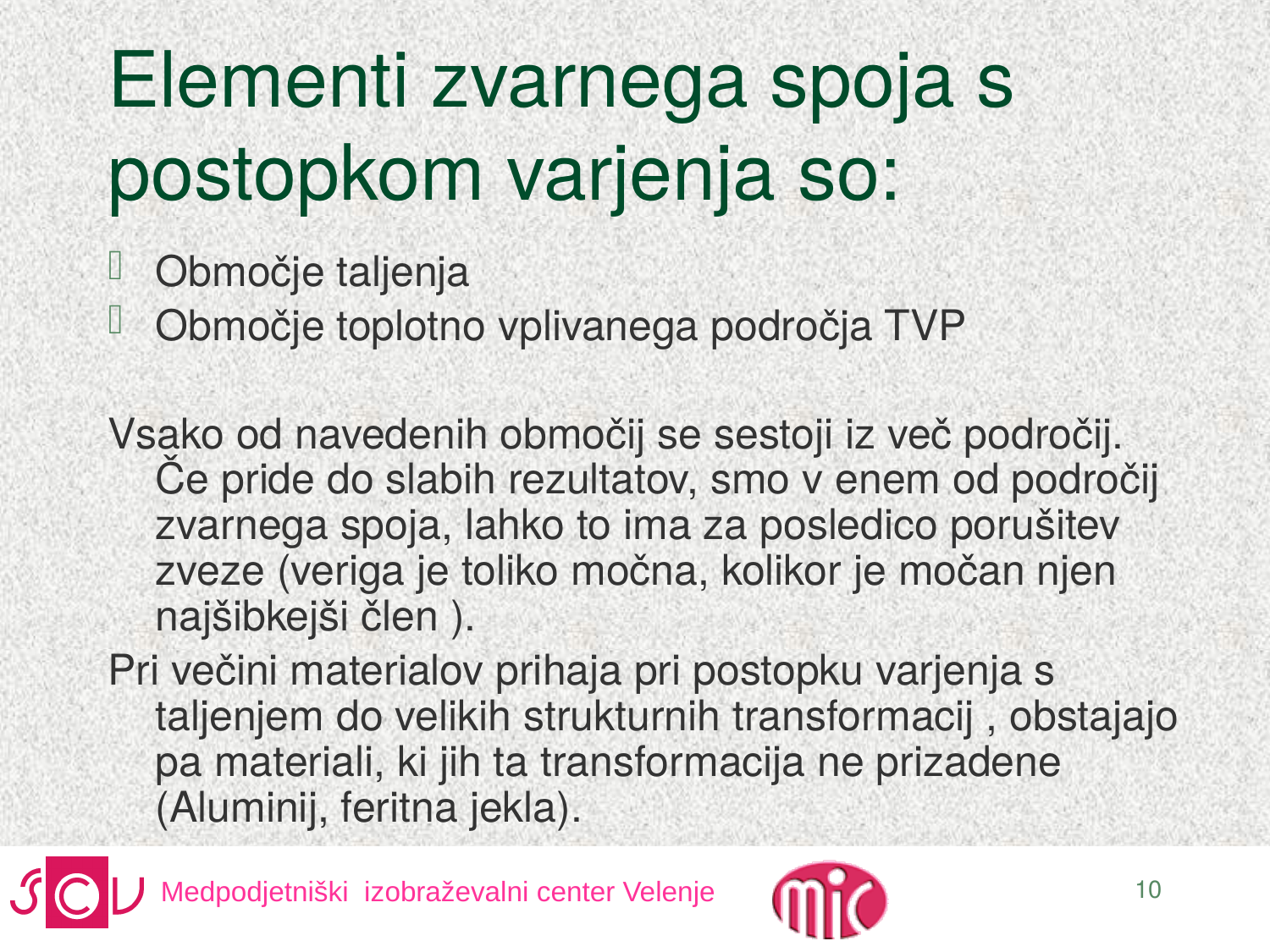

# Elementi zvarnega spoja s postopkom varjenja so:
Območje taljenja
Območje toplotno vplivanega področja TVP

Vsako od navedenih območij se sestoji iz več področij. Če pride do slabih rezultatov, smo v enem od področij zvarnega spoja, lahko to ima za posledico porušitev zveze (veriga je toliko močna, kolikor je močan njen najšibkejši člen ).
Pri večini materialov prihaja pri postopku varjenja s taljenjem do velikih strukturnih transformacij , obstajajo pa materiali, ki jih ta transformacija ne prizadene (Aluminij, feritna jekla).
10